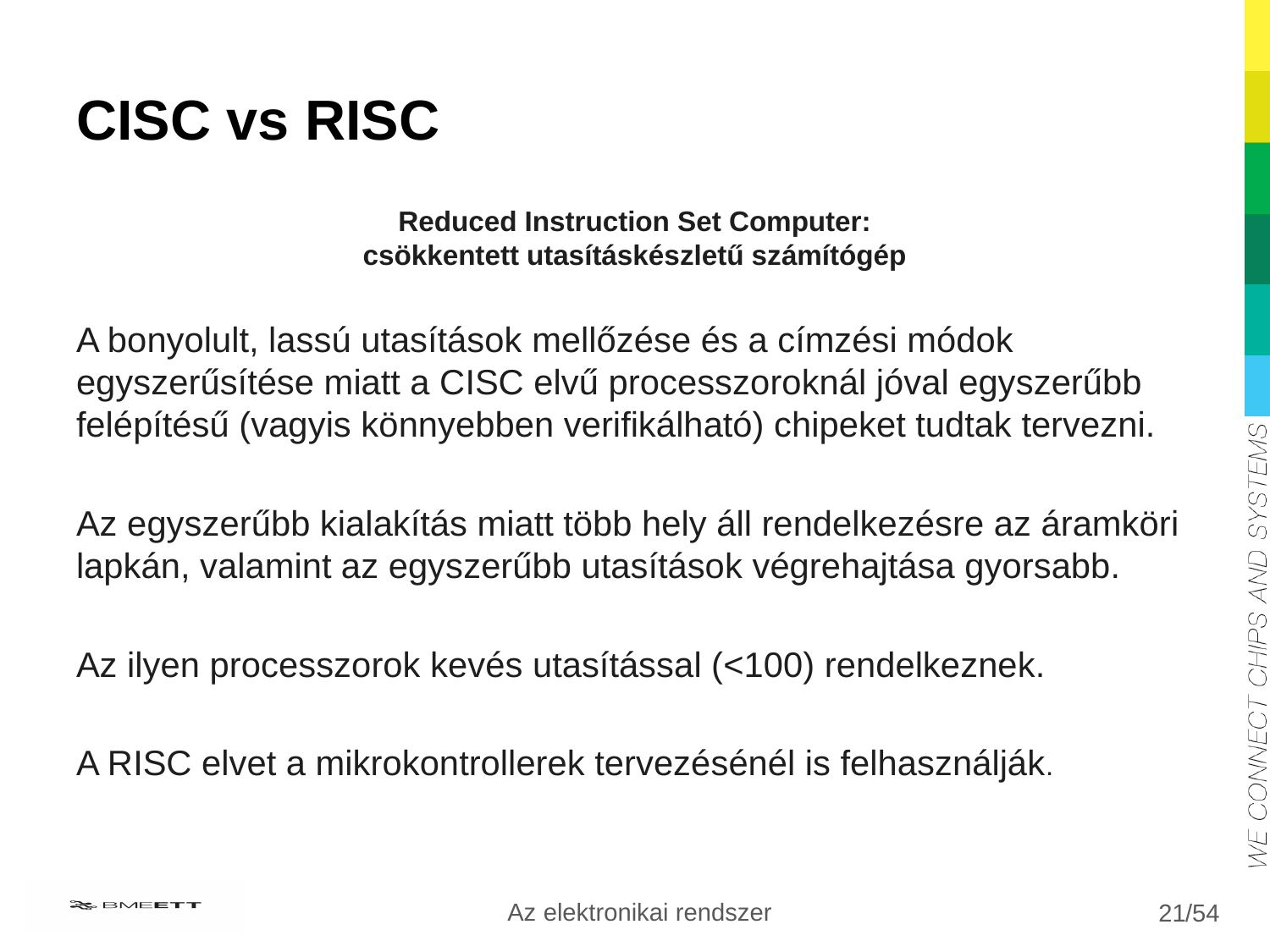

# CISC vs RISC
Reduced Instruction Set Computer:
csökkentett utasításkészletű számítógép

A bonyolult, lassú utasítások mellőzése és a címzési módok egyszerűsítése miatt a CISC elvű processzoroknál jóval egyszerűbb felépítésű (vagyis könnyebben verifikálható) chipeket tudtak tervezni.

Az egyszerűbb kialakítás miatt több hely áll rendelkezésre az áramköri lapkán, valamint az egyszerűbb utasítások végrehajtása gyorsabb.

Az ilyen processzorok kevés utasítással (<100) rendelkeznek.

A RISC elvet a mikrokontrollerek tervezésénél is felhasználják.

Az elektronikai rendszer
21